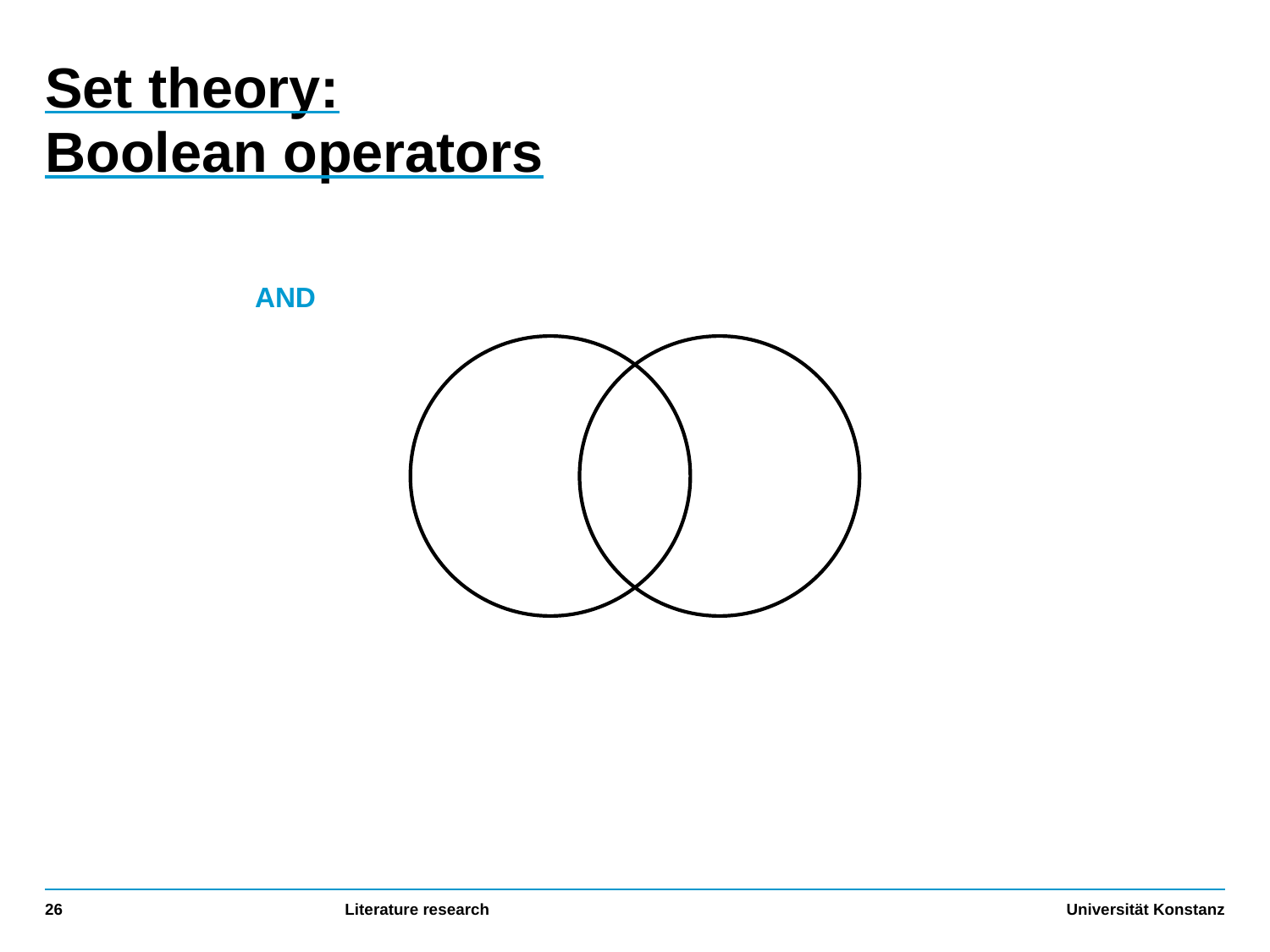

# Set theory: Boolean operators
AND

26

Literature research